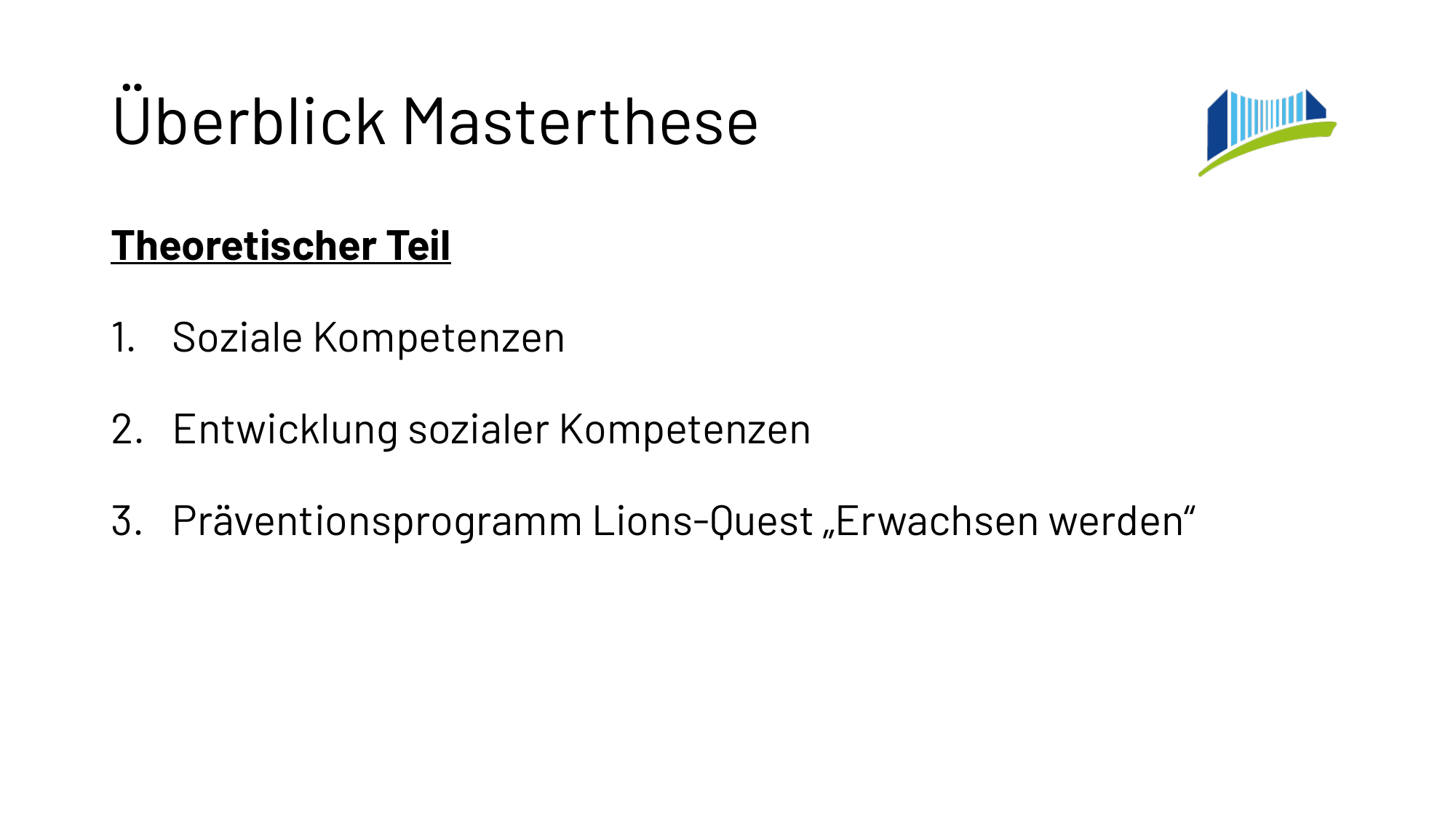

# Überblick Masterthese
Theoretischer Teil
Soziale Kompetenzen
Entwicklung sozialer Kompetenzen
Präventionsprogramm Lions-Quest „Erwachsen werden“